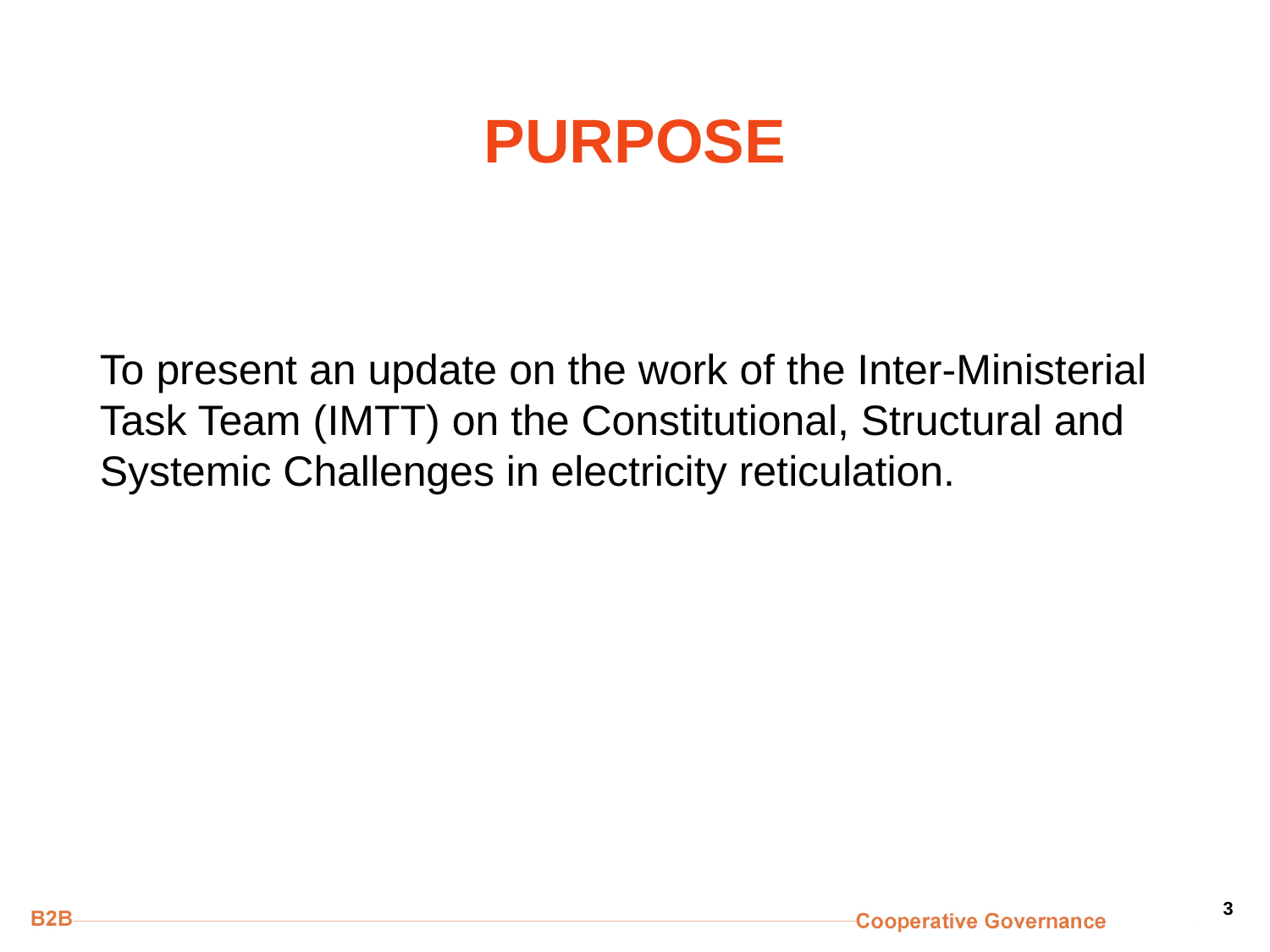

# PURPOSE
To present an update on the work of the Inter-Ministerial Task Team (IMTT) on the Constitutional, Structural and Systemic Challenges in electricity reticulation.
3